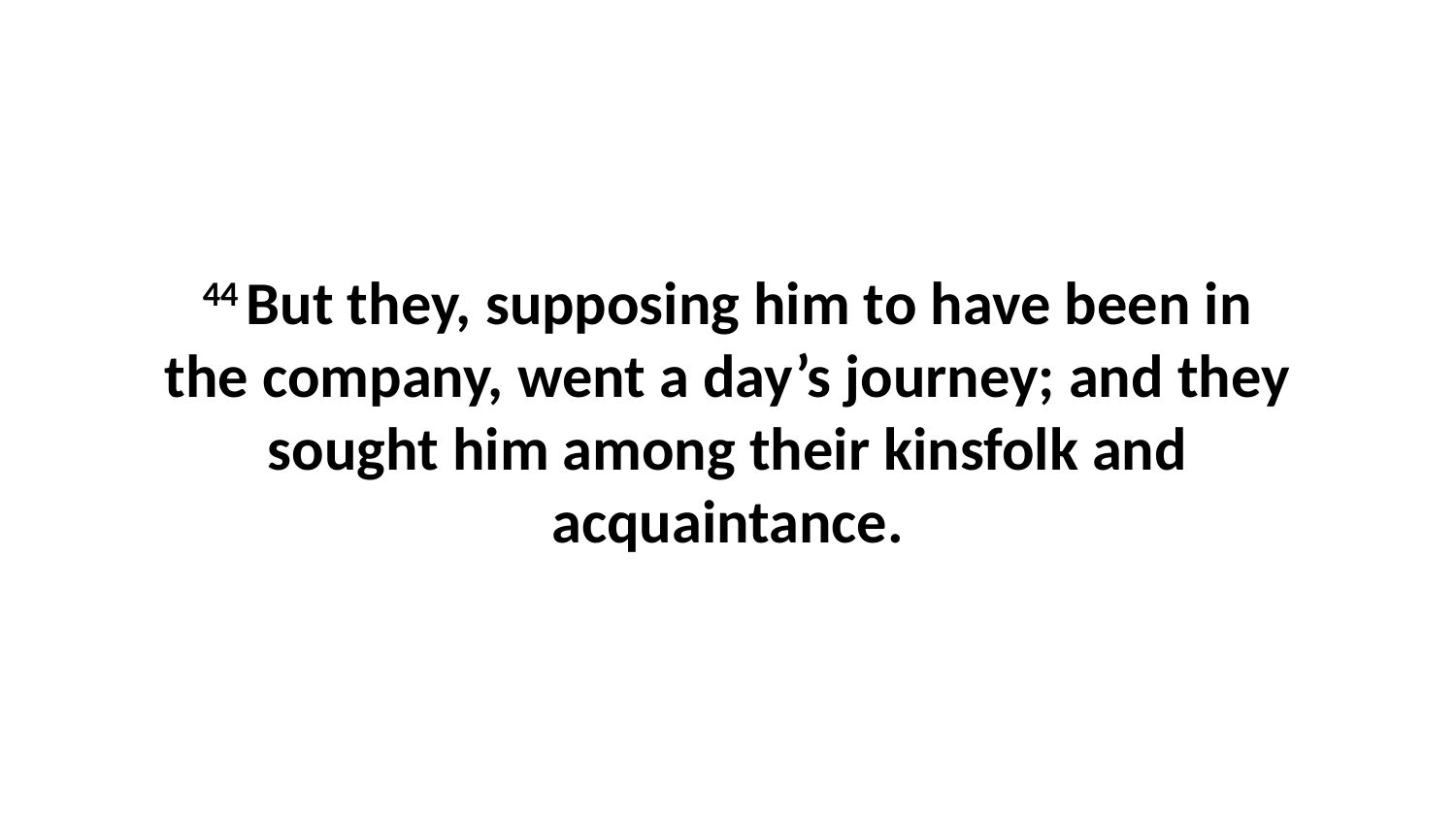

44 But they, supposing him to have been in the company, went a day’s journey; and they sought him among their kinsfolk and acquaintance.